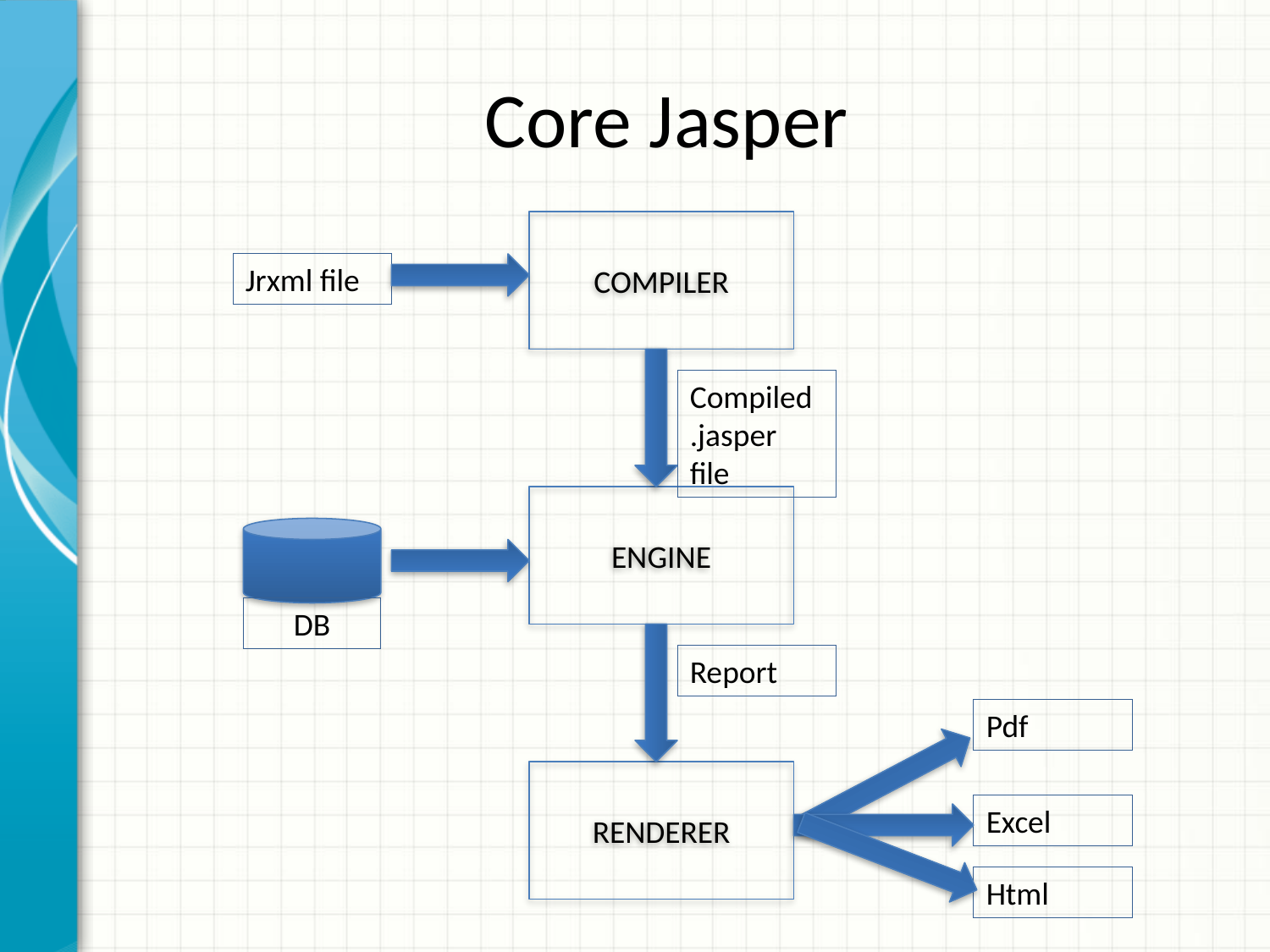

# Core Jasper
COMPILER
Jrxml file

Compiled .jasper file

ENGINE

DB
Report

Pdf

RENDERER
Excel

Html